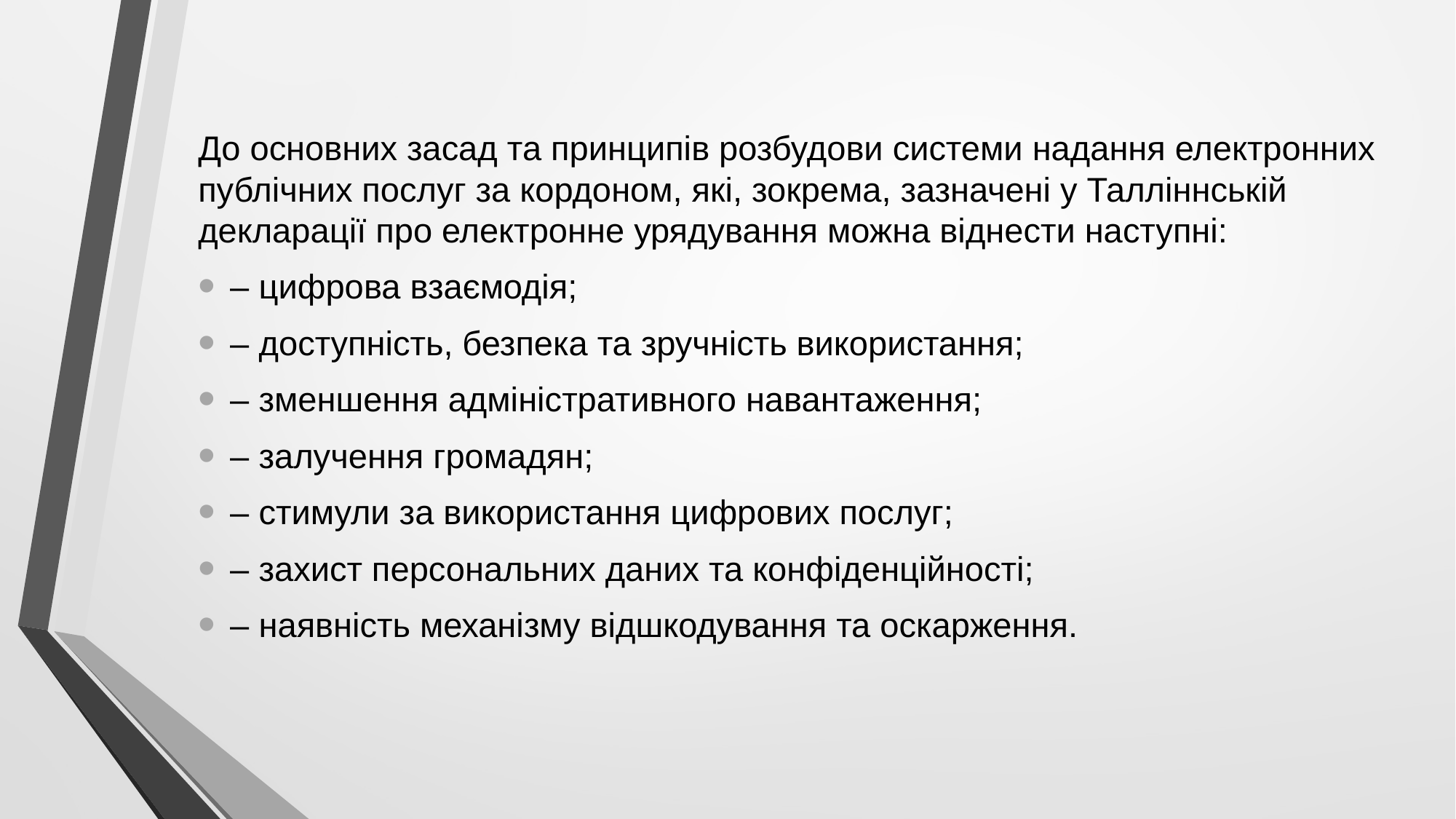

До основних засад та принципів розбудови системи надання електронних публічних послуг за кордоном, які, зокрема, зазначені у Талліннській декларації про електронне урядування можна віднести наступні:
– цифрова взаємодія;
– доступність, безпека та зручність використання;
– зменшення адміністративного навантаження;
– залучення громадян;
– стимули за використання цифрових послуг;
– захист персональних даних та конфіденційності;
– наявність механізму відшкодування та оскарження.